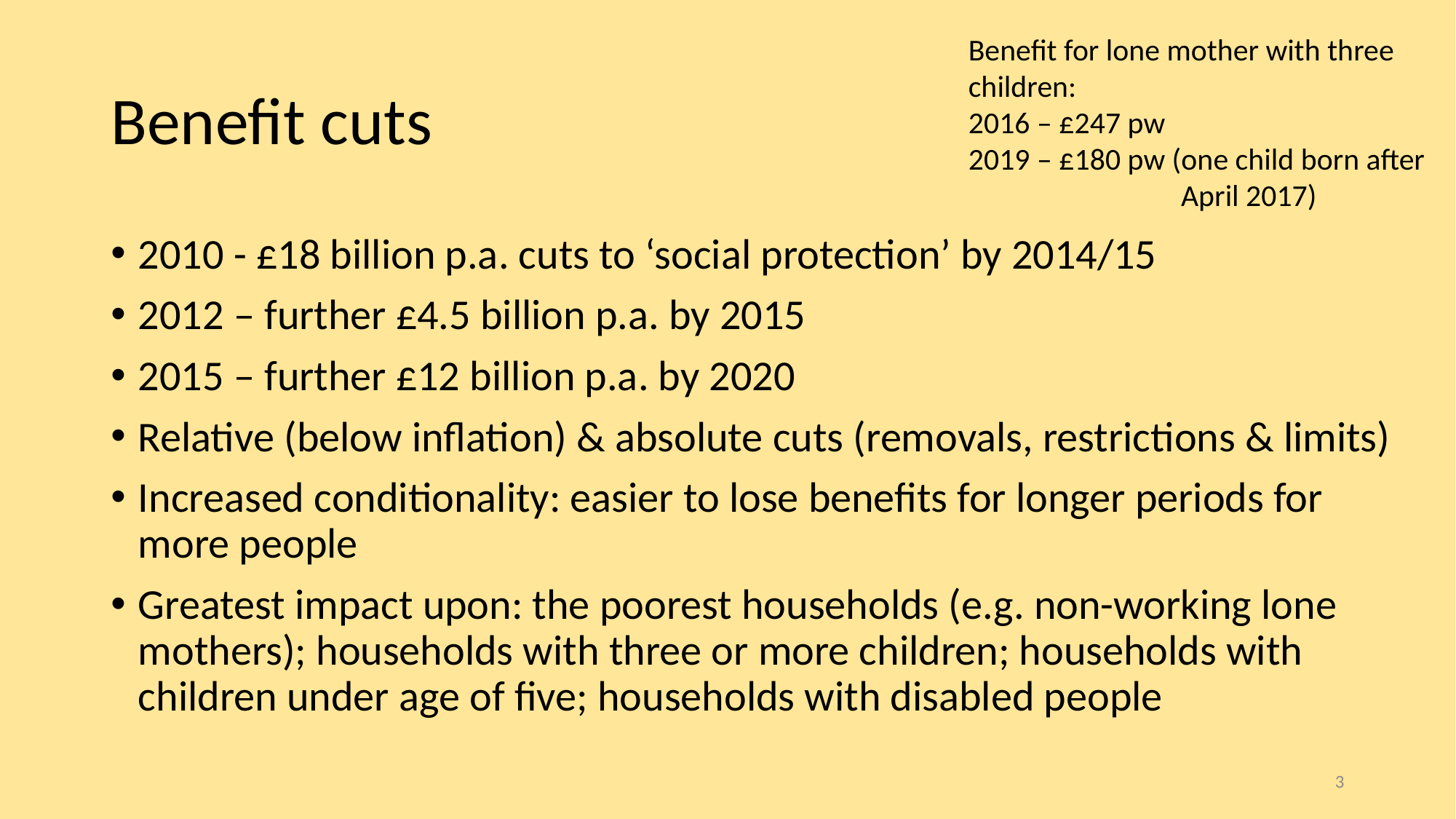

Benefit for lone mother with three children:
2016 – £247 pw
2019 – £180 pw (one child born after 	               April 2017)
# Benefit cuts
2010 - £18 billion p.a. cuts to ‘social protection’ by 2014/15
2012 – further £4.5 billion p.a. by 2015
2015 – further £12 billion p.a. by 2020
Relative (below inflation) & absolute cuts (removals, restrictions & limits)
Increased conditionality: easier to lose benefits for longer periods for more people
Greatest impact upon: the poorest households (e.g. non-working lone mothers); households with three or more children; households with children under age of five; households with disabled people
3